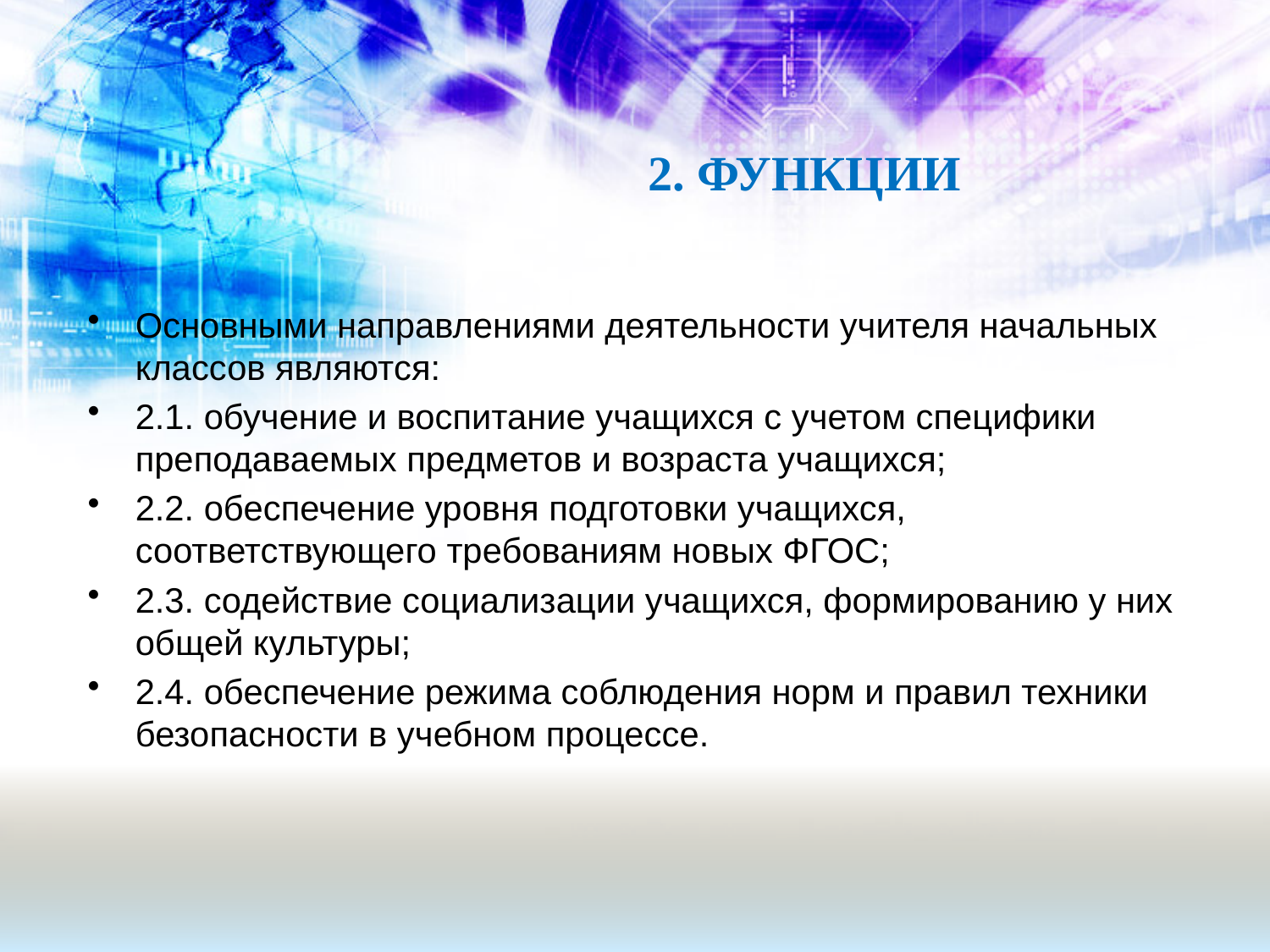

# 2. ФУНКЦИИ
Основными направлениями деятельности учителя начальных классов являются:
2.1. обучение и воспитание учащихся с учетом специфики преподаваемых предметов и возраста учащихся;
2.2. обеспечение уровня подготовки учащихся, соответствующего требованиям новых ФГОС;
2.3. содействие социализации учащихся, формированию у них общей культуры;
2.4. обеспечение режима соблюдения норм и правил техники безопасности в учебном процессе.